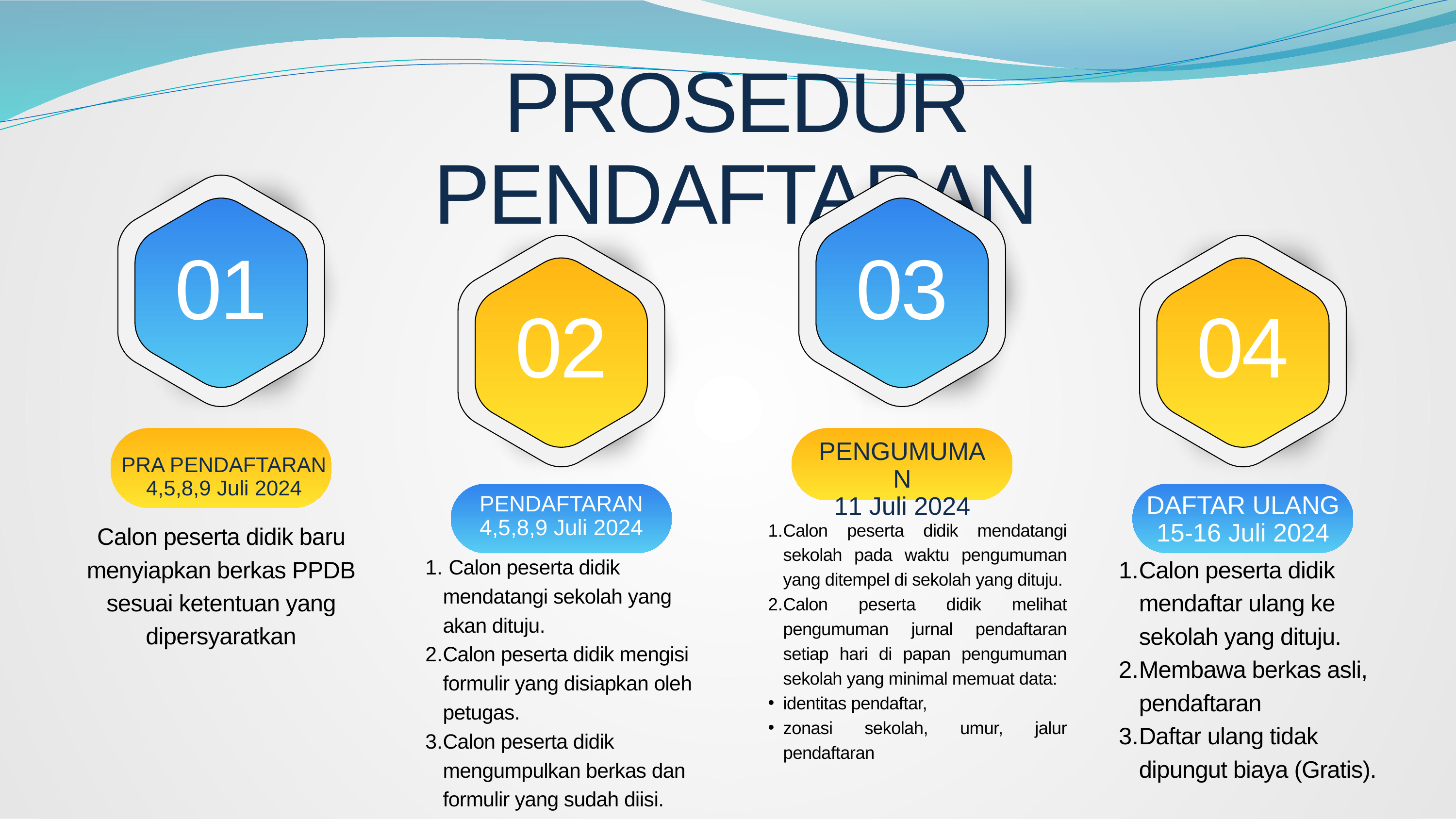

PROSEDUR PENDAFTARAN

01
03

02
04

PENGUMUMAN
11 Juli 2024

PRA PENDAFTARAN
4,5,8,9 Juli 2024

PENDAFTARAN
4,5,8,9 Juli 2024

DAFTAR ULANG
15-16 Juli 2024

Calon peserta didik mendatangi sekolah pada waktu pengumuman yang ditempel di sekolah yang dituju.
Calon peserta didik melihat pengumuman jurnal pendaftaran setiap hari di papan pengumuman sekolah yang minimal memuat data:
identitas pendaftar,
zonasi sekolah, umur, jalur pendaftaran
Calon peserta didik baru menyiapkan berkas PPDB sesuai ketentuan yang dipersyaratkan

 Calon peserta didik mendatangi sekolah yang akan dituju.
Calon peserta didik mengisi formulir yang disiapkan oleh petugas.
Calon peserta didik mengumpulkan berkas dan formulir yang sudah diisi.
Calon peserta didik mendaftar ulang ke sekolah yang dituju.
Membawa berkas asli, pendaftaran
Daftar ulang tidak dipungut biaya (Gratis).